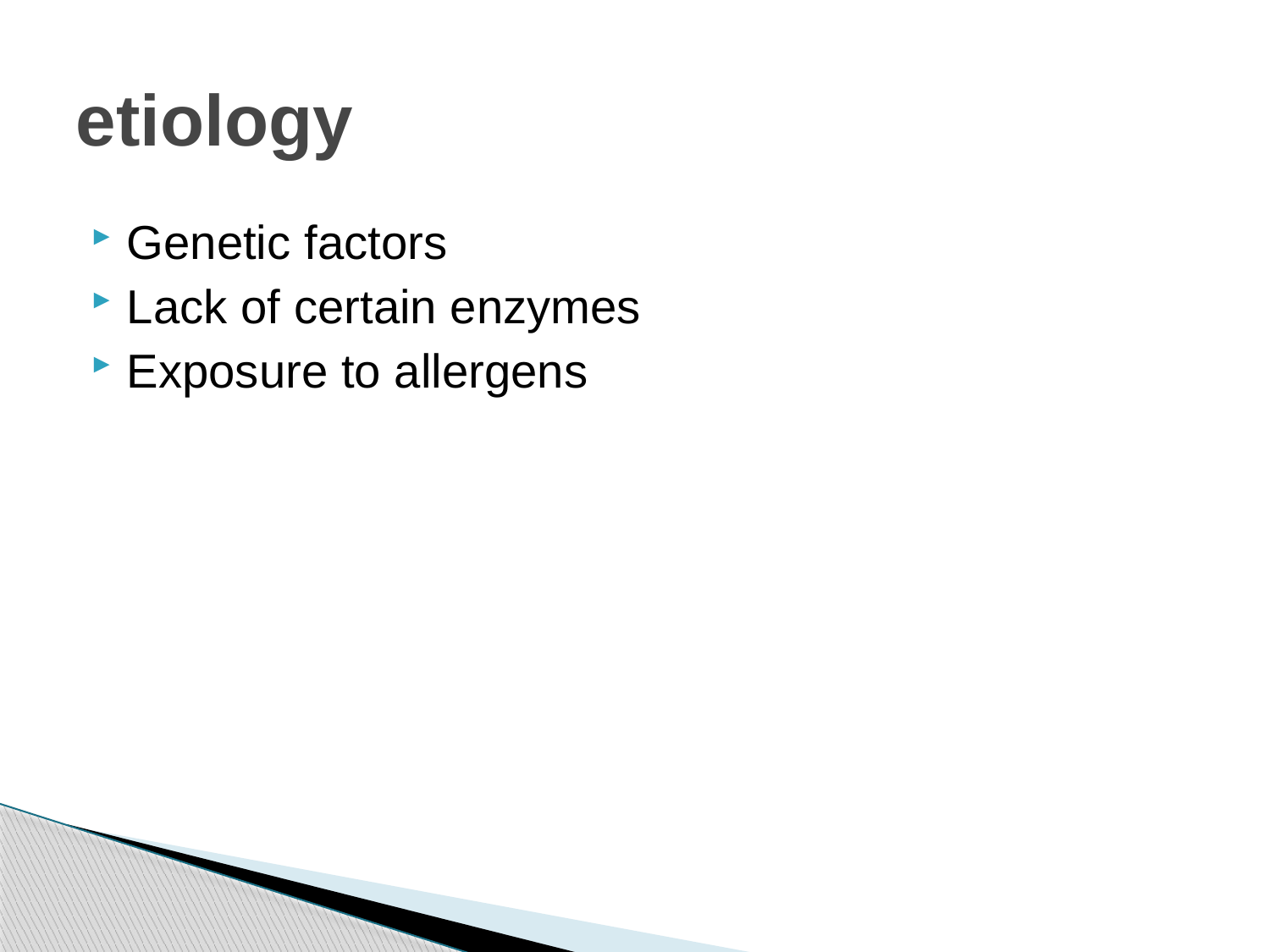

# etiology
Genetic factors
Lack of certain enzymes
Exposure to allergens